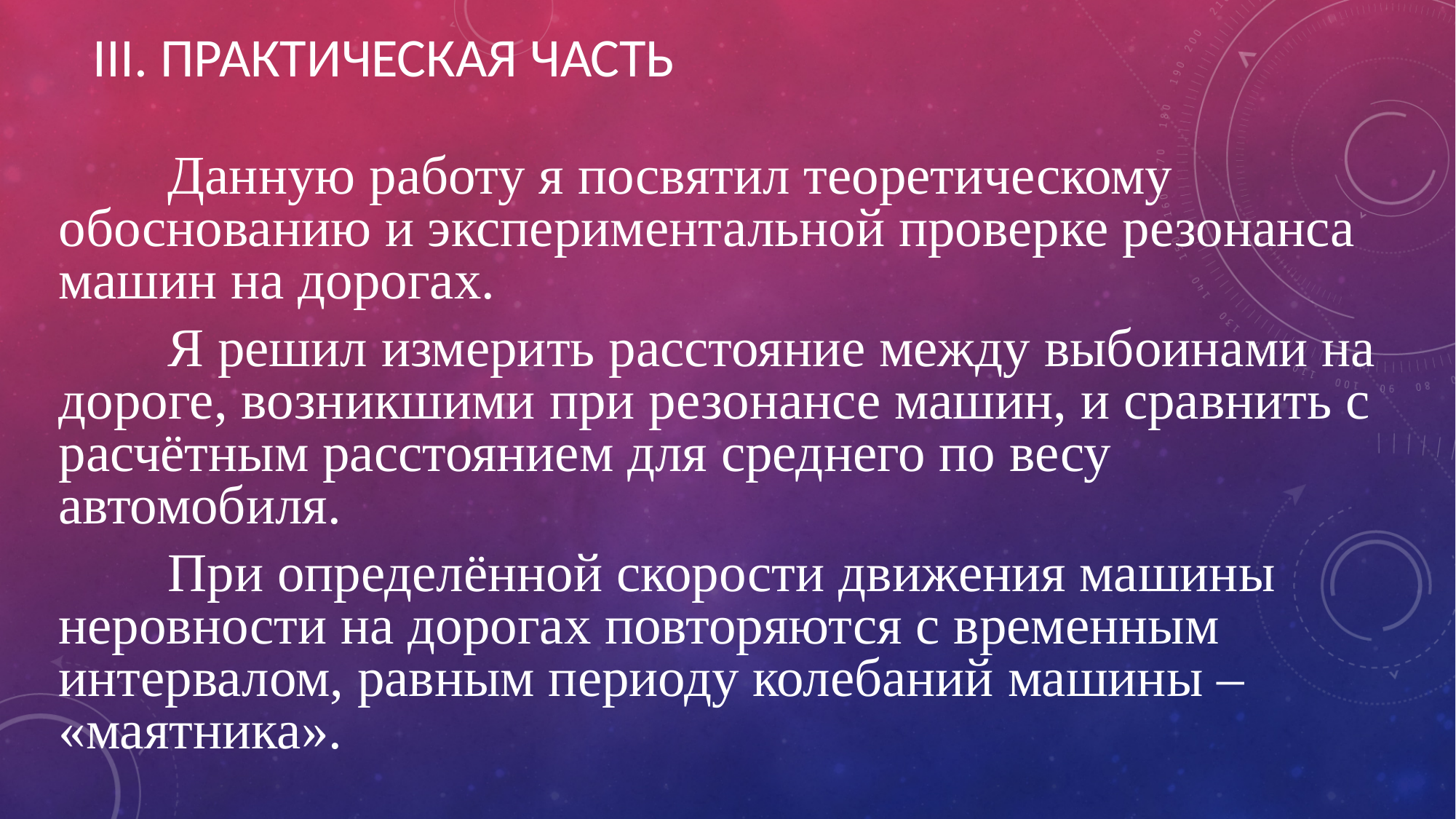

# III. ПРАКТИЧЕСКАЯ ЧАСТЬ
	Данную работу я посвятил теоретическому обоснованию и экспериментальной проверке резонанса машин на дорогах.
	Я решил измерить расстояние между выбоинами на дороге, возникшими при резонансе машин, и сравнить с расчётным расстоянием для среднего по весу автомобиля.
	При определённой скорости движения машины неровности на дорогах повторяются с временным интервалом, равным периоду колебаний машины – «маятника».